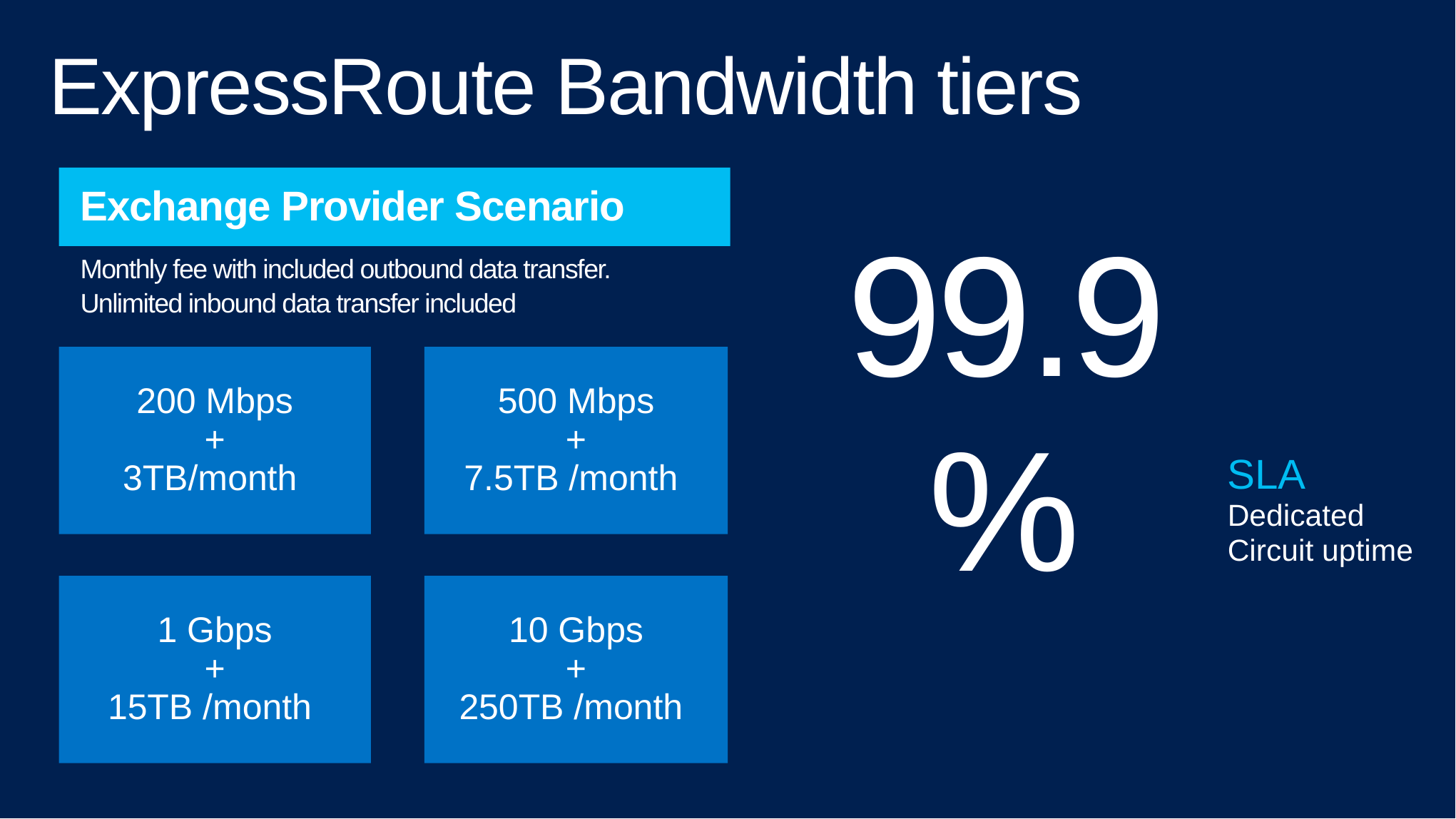

# ExpressRoute Bandwidth tiers
Exchange Provider Scenario
Monthly fee with included outbound data transfer.
Unlimited inbound data transfer included
200 Mbps
+
3TB/month
500 Mbps
+
7.5TB /month
99.9%
SLA
Dedicated
Circuit uptime
1 Gbps
+
15TB /month
10 Gbps
+
250TB /month